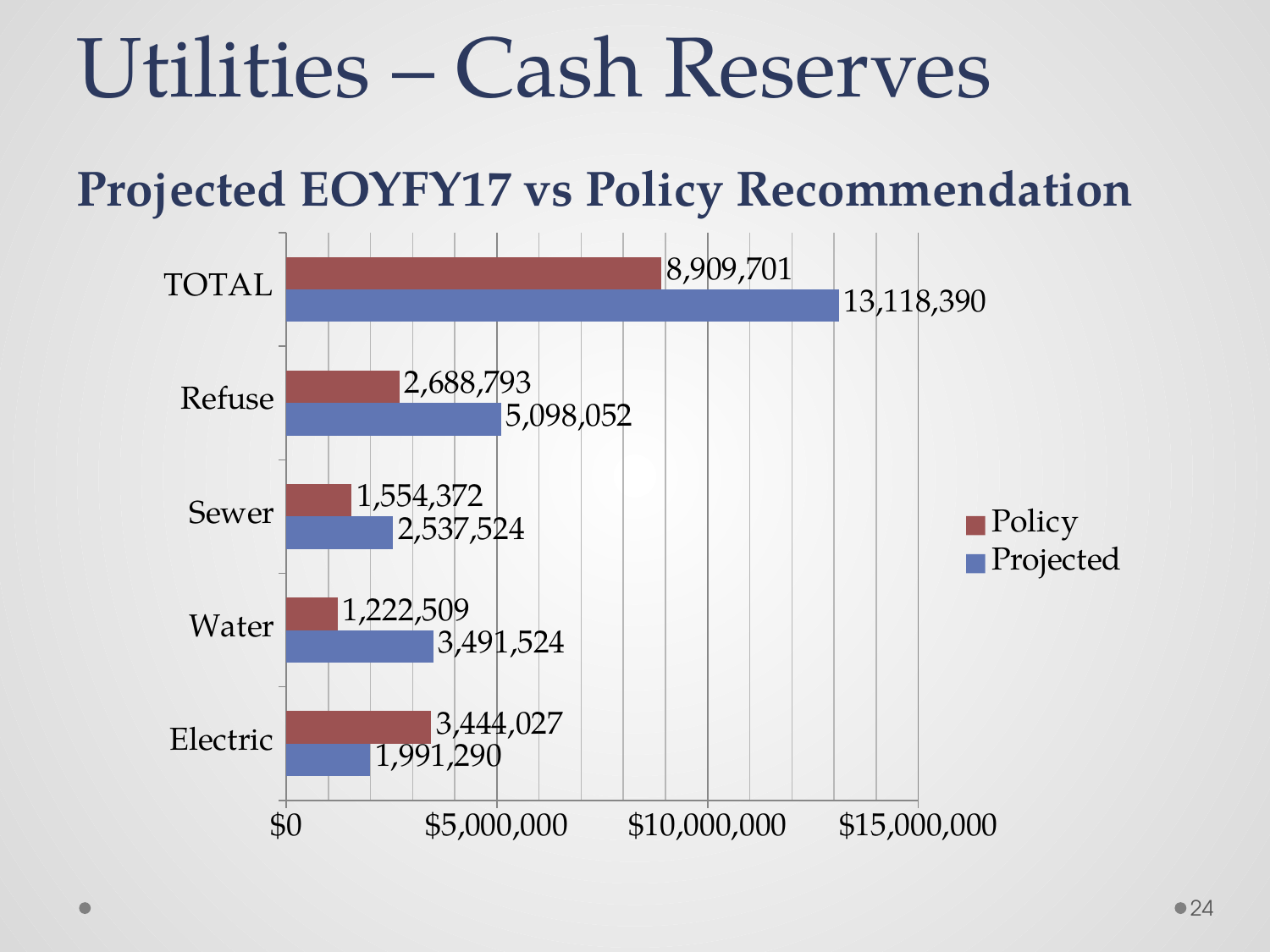

# Utilities – Cash Reserves Projected EOYFY17 vs Policy Recommendation

### Chart

| Category | Projected | Policy  |
|---|---|---|
| Electric | 1991290.0 | 3444027.0 |
| Water | 3491524.0 | 1222509.0 |
| Sewer | 2537524.0 | 1554372.0 |
| Refuse | 5098052.0 | 2688793.0 |
| TOTAL | 13118390.0 | 8909701.0 |
24